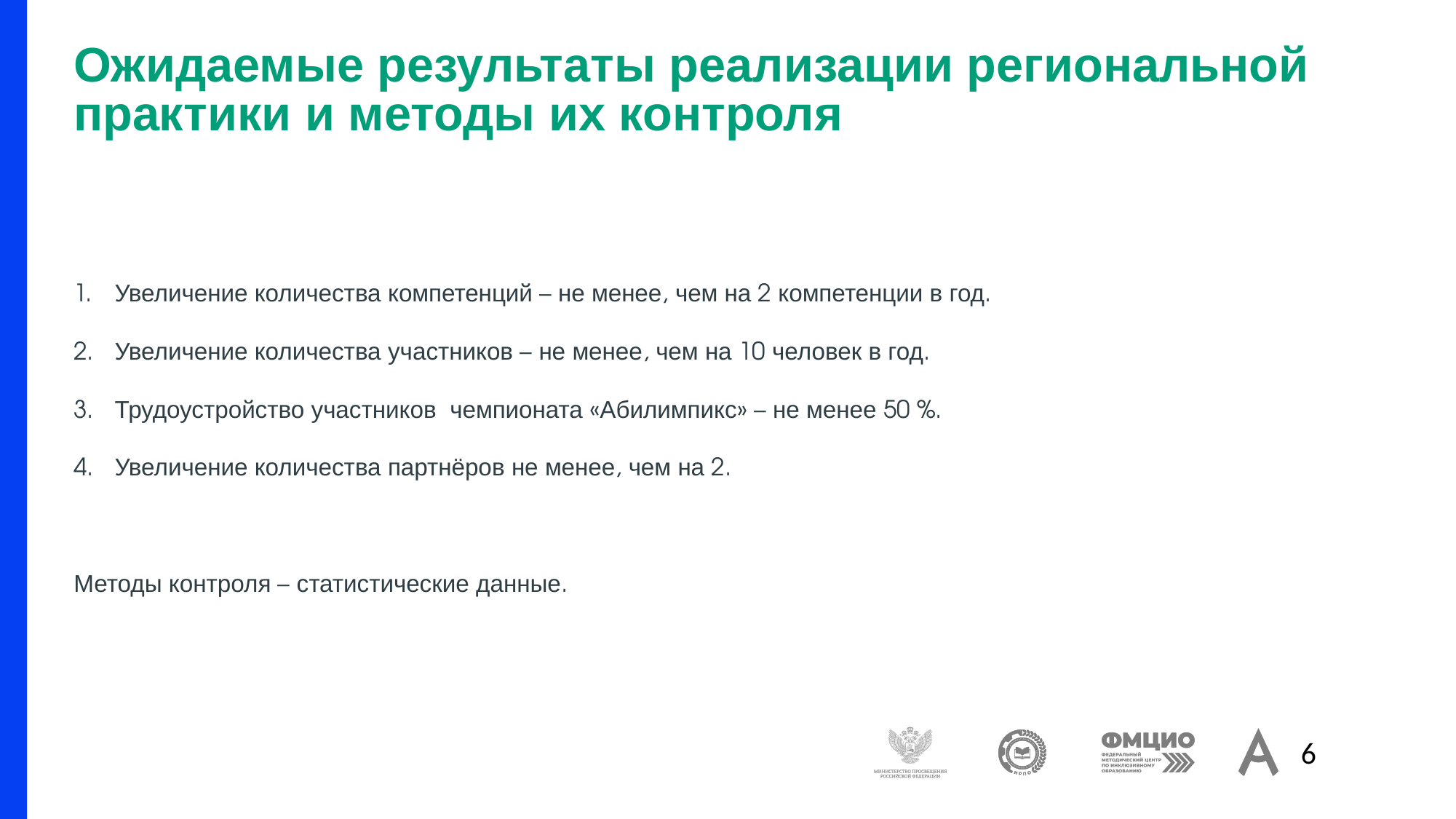

# Ожидаемые результаты реализации региональной практики и методы их контроля

Увеличение количества компетенций – не менее, чем на 2 компетенции в год.
Увеличение количества участников – не менее, чем на 10 человек в год.
Трудоустройство участников  чемпионата «Абилимпикс» – не менее 50 %.
Увеличение количества партнёров не менее, чем на 2.

Методы контроля – статистические данные.